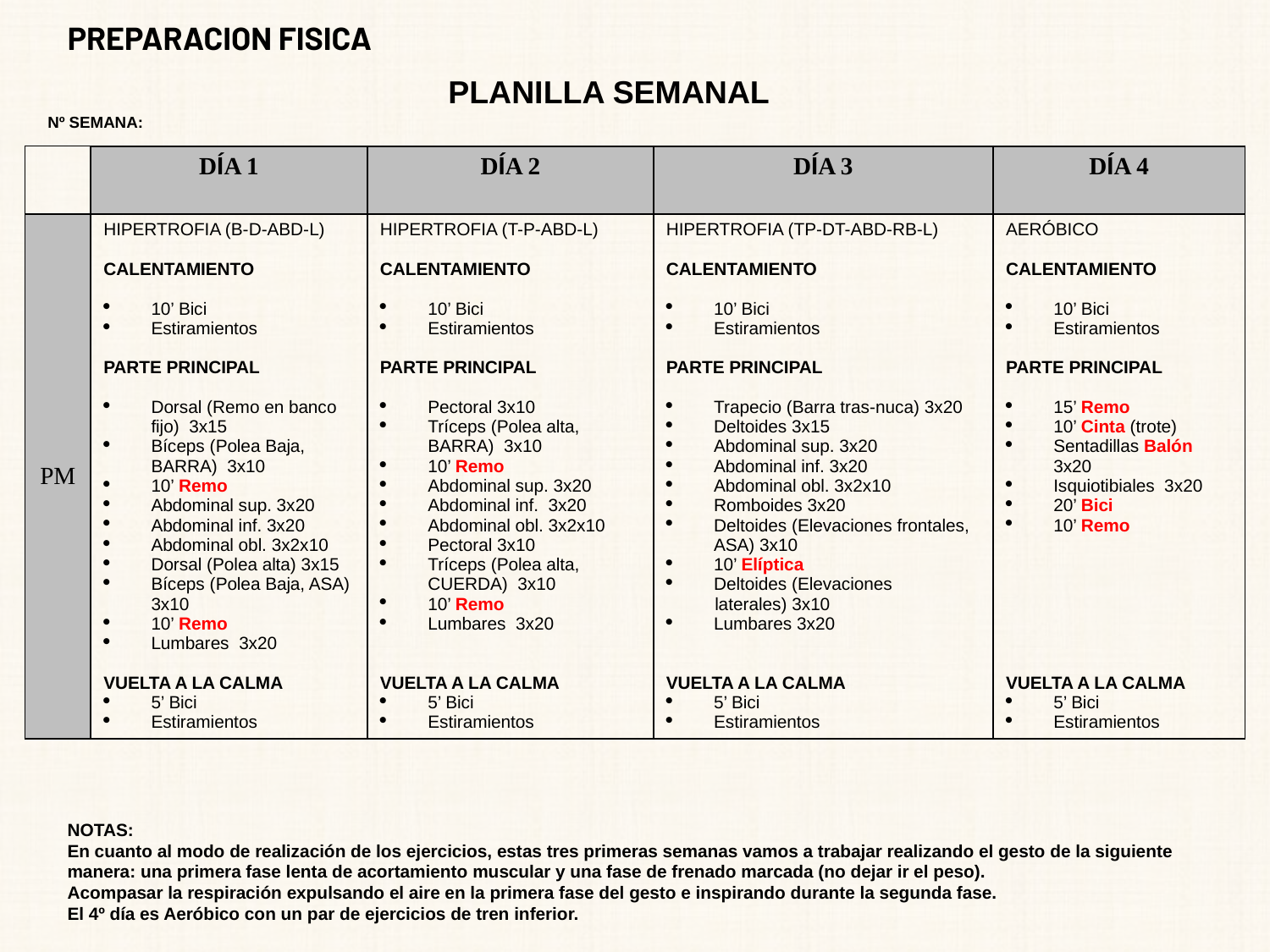

# PREPARACION FISICA
PLANILLA SEMANAL
Nº SEMANA:
|  | DÍA 1 | DÍA 2 | DÍA 3 | DÍA 4 |
| --- | --- | --- | --- | --- |
| PM | HIPERTROFIA (B-D-ABD-L) CALENTAMIENTO 10’ Bici Estiramientos PARTE PRINCIPAL Dorsal (Remo en banco fijo) 3x15 Bíceps (Polea Baja, BARRA) 3x10 10’ Remo Abdominal sup. 3x20 Abdominal inf. 3x20 Abdominal obl. 3x2x10 Dorsal (Polea alta) 3x15 Bíceps (Polea Baja, ASA) 3x10 10’ Remo Lumbares 3x20 VUELTA A LA CALMA 5’ Bici Estiramientos | HIPERTROFIA (T-P-ABD-L) CALENTAMIENTO 10’ Bici Estiramientos PARTE PRINCIPAL Pectoral 3x10 Tríceps (Polea alta, BARRA) 3x10 10’ Remo Abdominal sup. 3x20 Abdominal inf. 3x20 Abdominal obl. 3x2x10 Pectoral 3x10 Tríceps (Polea alta, CUERDA) 3x10 10’ Remo Lumbares 3x20 VUELTA A LA CALMA 5’ Bici Estiramientos | HIPERTROFIA (TP-DT-ABD-RB-L) CALENTAMIENTO 10’ Bici Estiramientos PARTE PRINCIPAL Trapecio (Barra tras-nuca) 3x20 Deltoides 3x15 Abdominal sup. 3x20 Abdominal inf. 3x20 Abdominal obl. 3x2x10 Romboides 3x20 Deltoides (Elevaciones frontales, ASA) 3x10 10’ Elíptica Deltoides (Elevaciones laterales) 3x10 Lumbares 3x20 VUELTA A LA CALMA 5’ Bici Estiramientos | AERÓBICO CALENTAMIENTO 10’ Bici Estiramientos PARTE PRINCIPAL 15’ Remo 10’ Cinta (trote) Sentadillas Balón 3x20 Isquiotibiales 3x20 20’ Bici 10’ Remo VUELTA A LA CALMA 5’ Bici Estiramientos |
NOTAS:
En cuanto al modo de realización de los ejercicios, estas tres primeras semanas vamos a trabajar realizando el gesto de la siguiente manera: una primera fase lenta de acortamiento muscular y una fase de frenado marcada (no dejar ir el peso).
Acompasar la respiración expulsando el aire en la primera fase del gesto e inspirando durante la segunda fase.
El 4º día es Aeróbico con un par de ejercicios de tren inferior.